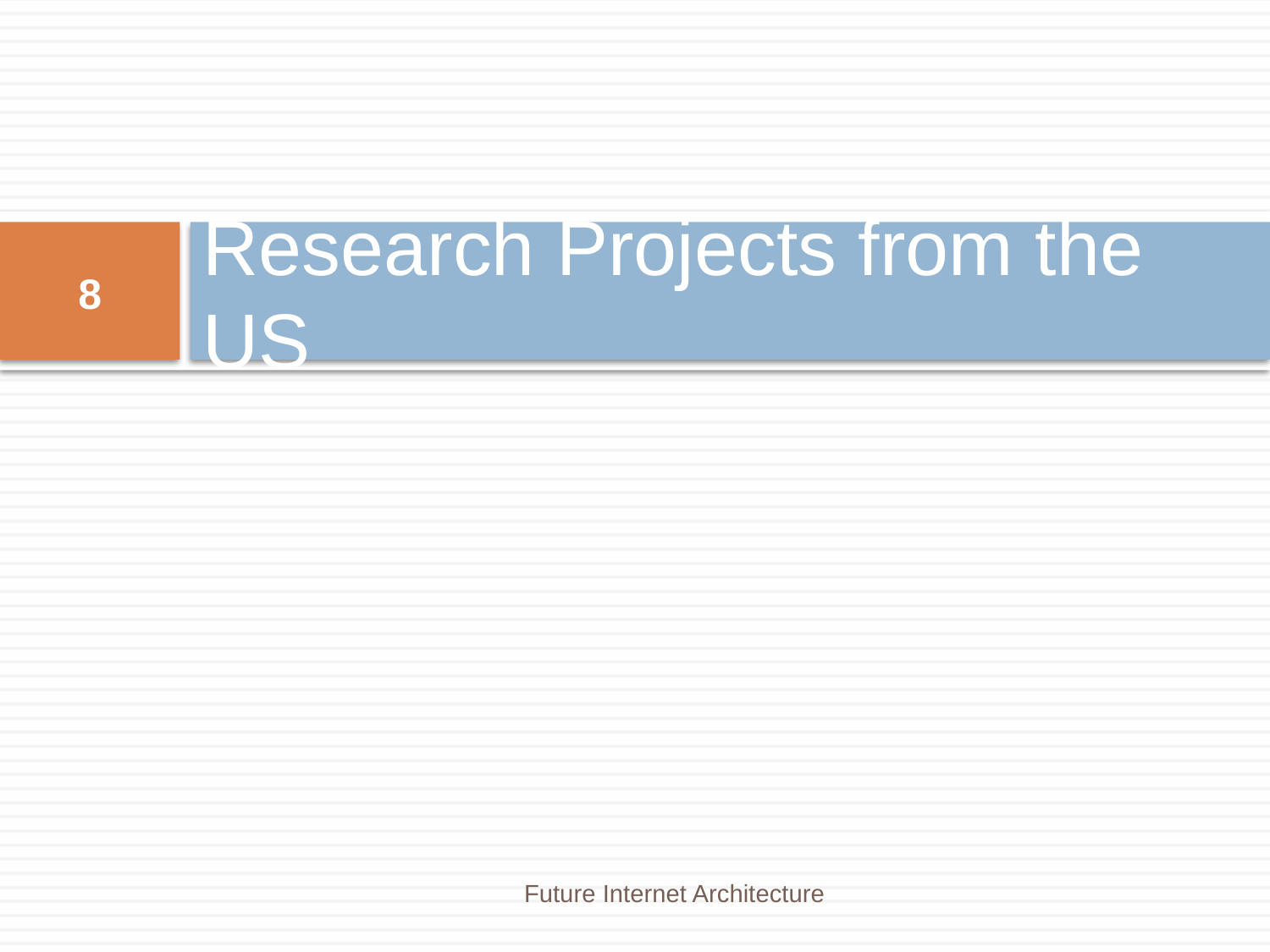

# Research Projects from the US
8

Future Internet Architecture